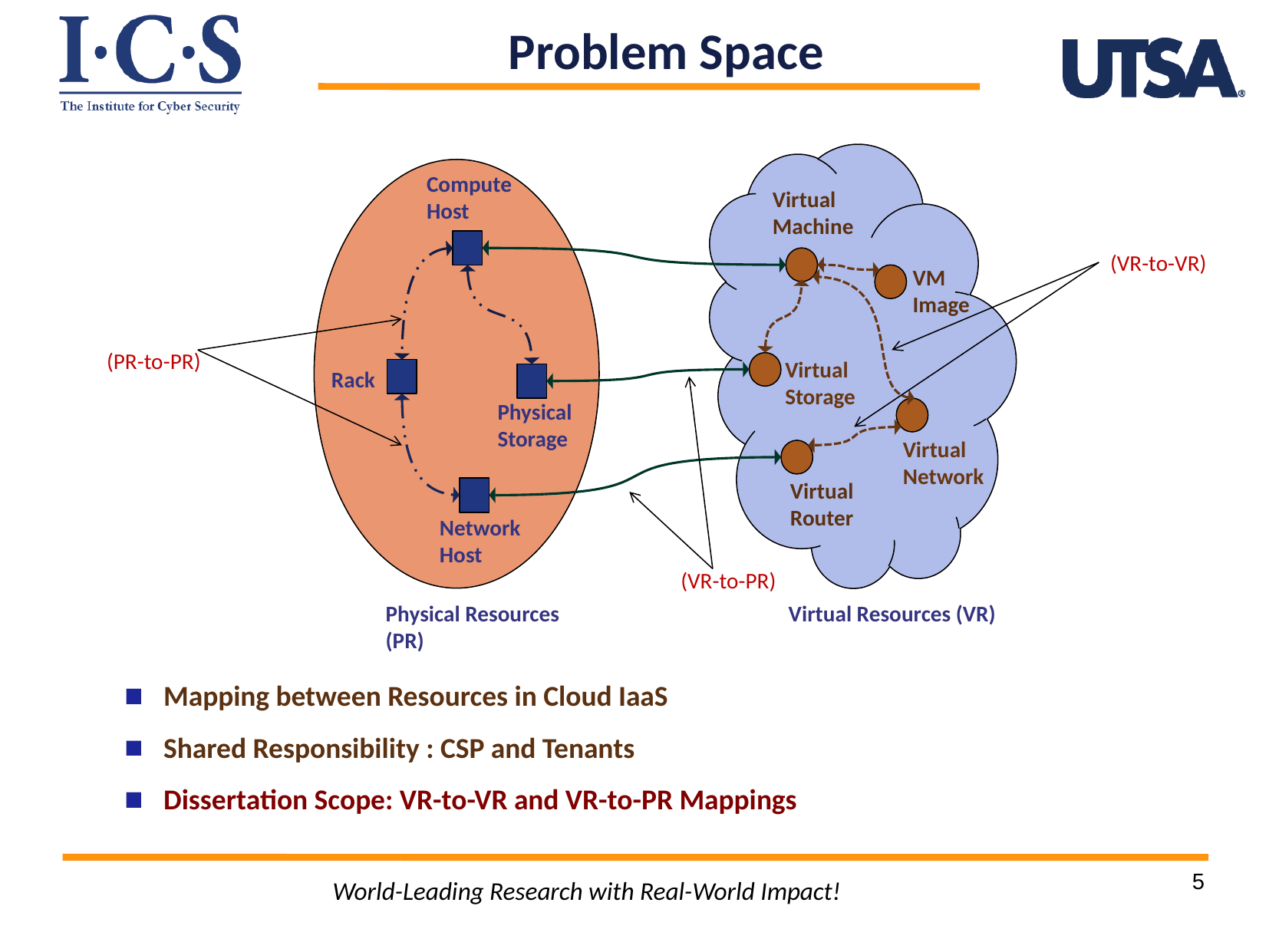

Problem Space

Compute
Host
Virtual
Machine

(VR-to-VR)

VM
Image

(PR-to-PR)
Virtual
Storage

Rack

Physical
Storage

Virtual
Network

Virtual
Router

Network
Host
(VR-to-PR)
Physical Resources (PR)
Virtual Resources (VR)

Mapping between Resources in Cloud IaaS
Shared Responsibility : CSP and Tenants
Dissertation Scope: VR-to-VR and VR-to-PR Mappings
5
World-Leading Research with Real-World Impact!